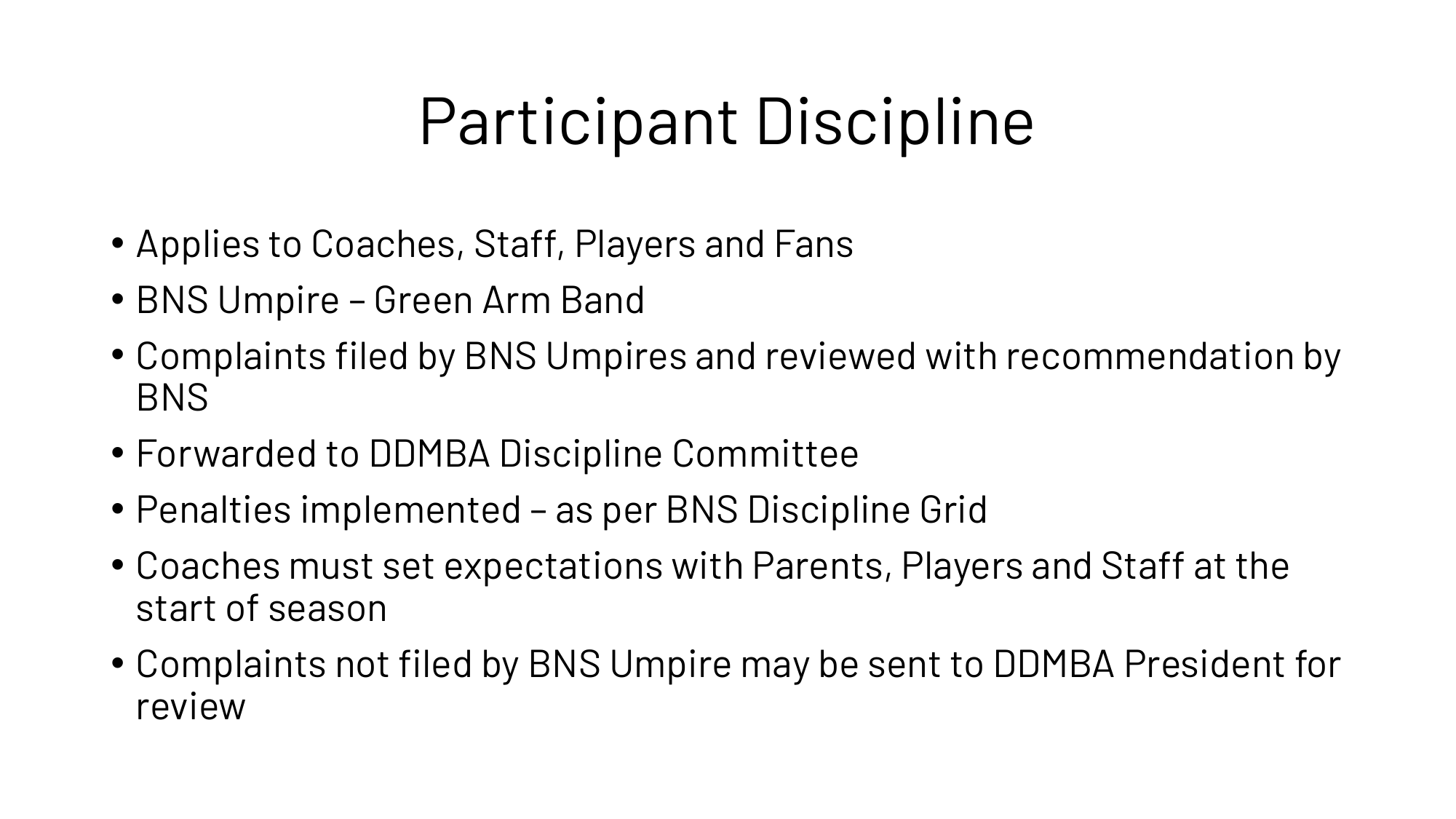

# Participant Discipline
Applies to Coaches, Staff, Players and Fans
BNS Umpire – Green Arm Band
Complaints filed by BNS Umpires and reviewed with recommendation by BNS
Forwarded to DDMBA Discipline Committee
Penalties implemented – as per BNS Discipline Grid
Coaches must set expectations with Parents, Players and Staff at the start of season
Complaints not filed by BNS Umpire may be sent to DDMBA President for review